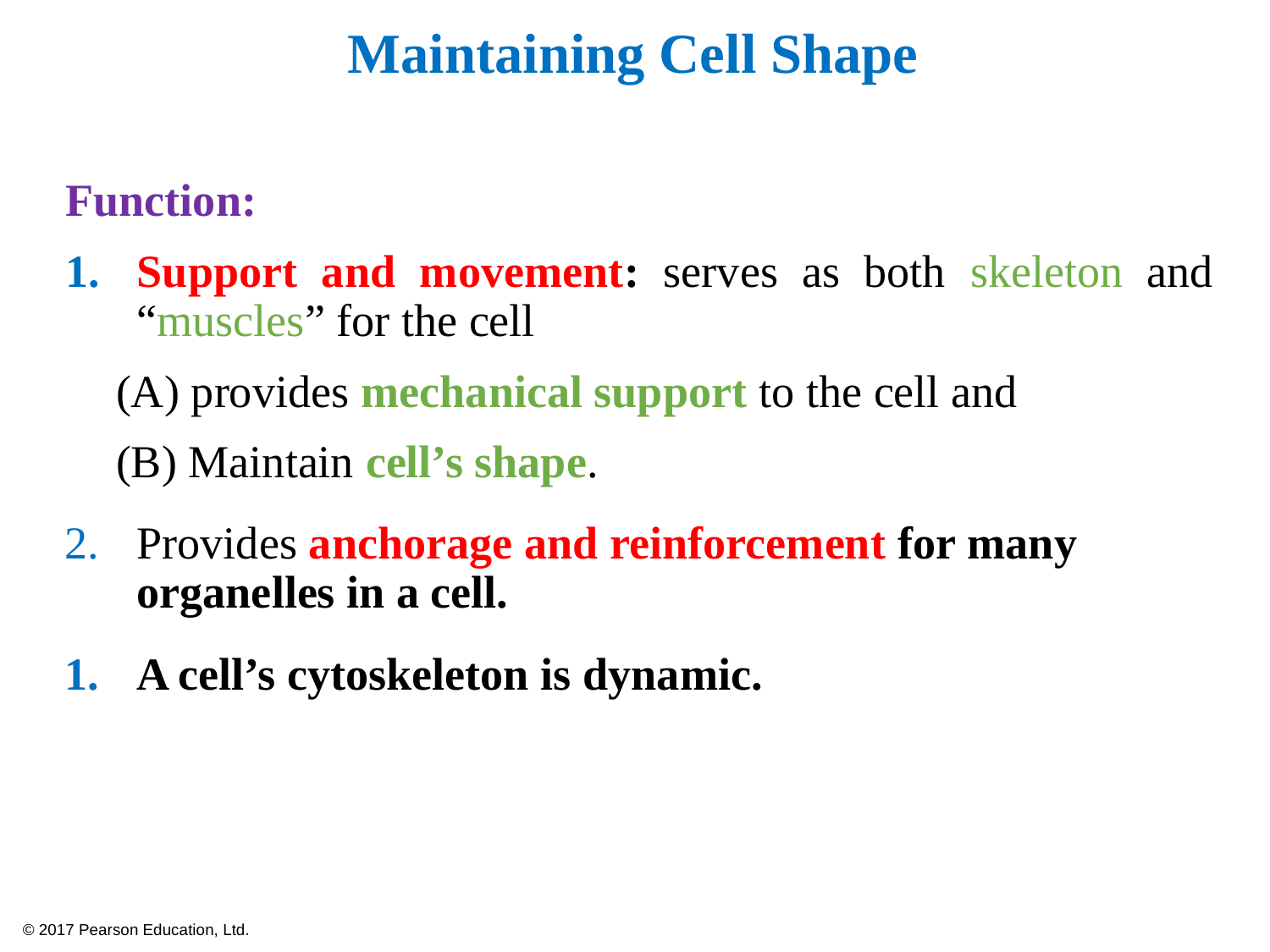

# Maintaining Cell Shape
Function:
Support and movement: serves as both skeleton and “muscles” for the cell
(A) provides mechanical support to the cell and
(B) Maintain cell’s shape.
Provides anchorage and reinforcement for many organelles in a cell.
A cell’s cytoskeleton is dynamic.

© 2017 Pearson Education, Ltd.